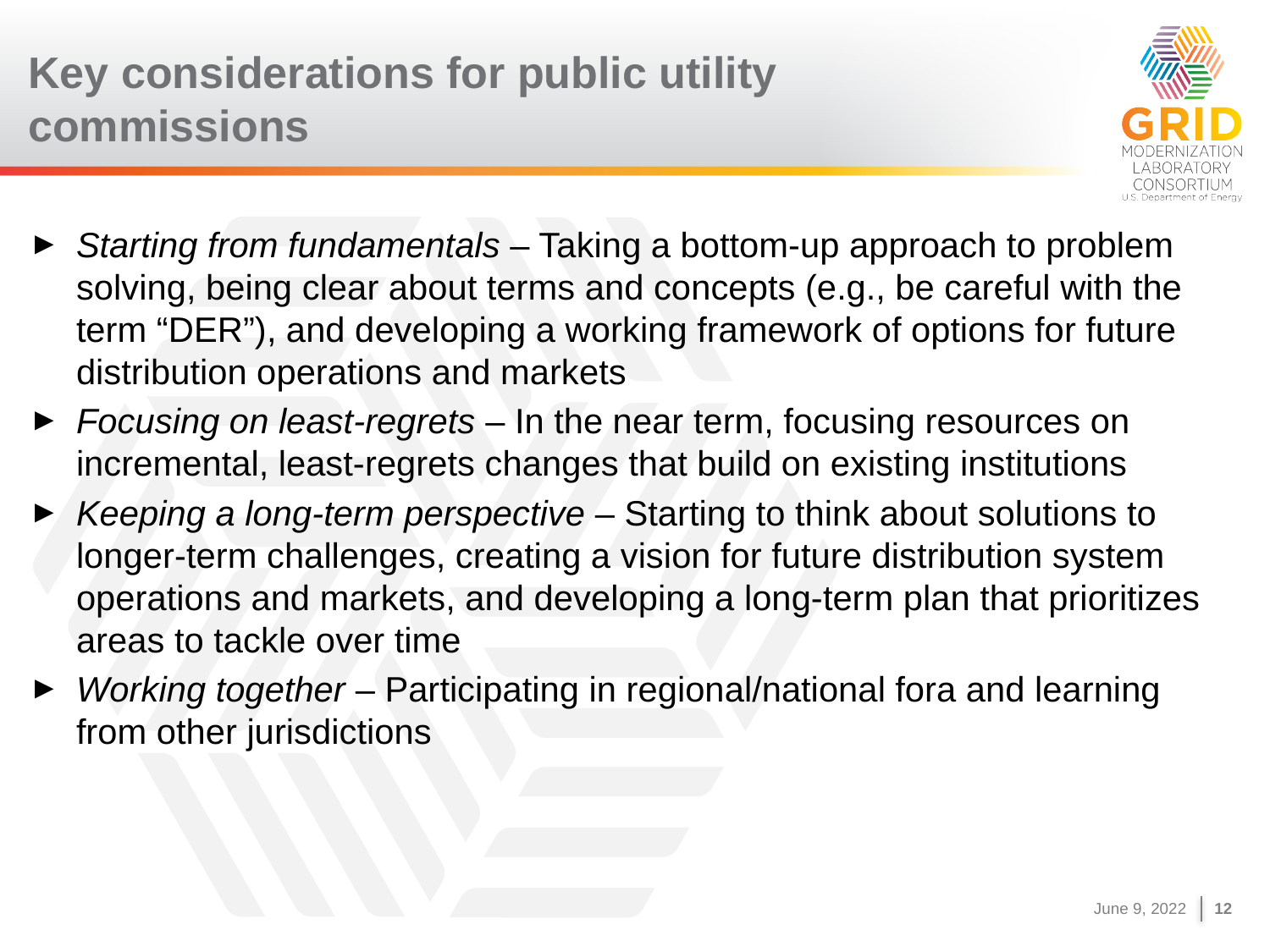

# Key considerations for public utility commissions
Starting from fundamentals – Taking a bottom-up approach to problem solving, being clear about terms and concepts (e.g., be careful with the term “DER”), and developing a working framework of options for future distribution operations and markets
Focusing on least-regrets – In the near term, focusing resources on incremental, least-regrets changes that build on existing institutions
Keeping a long-term perspective – Starting to think about solutions to longer-term challenges, creating a vision for future distribution system operations and markets, and developing a long-term plan that prioritizes areas to tackle over time
Working together – Participating in regional/national fora and learning from other jurisdictions